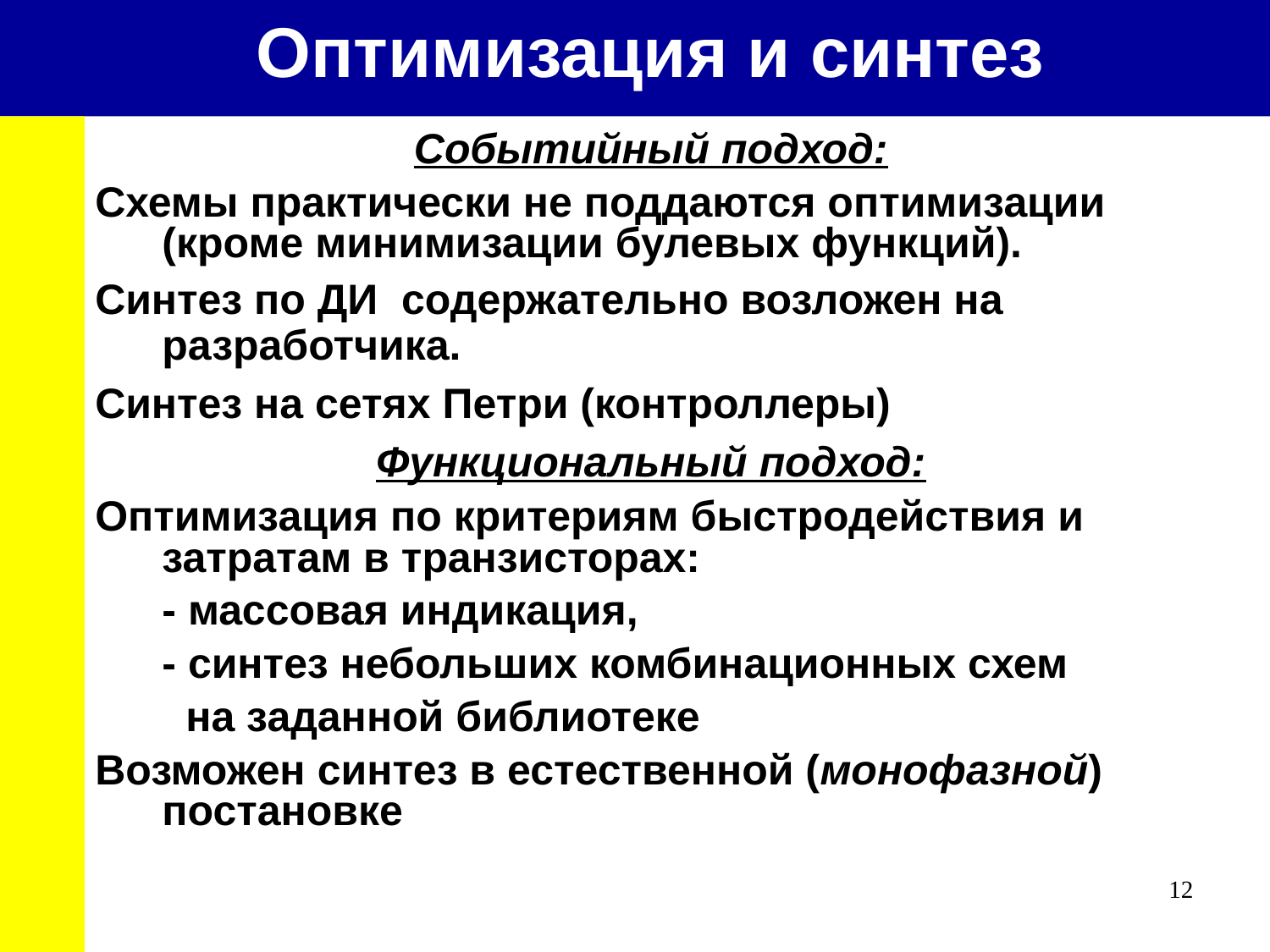

Оптимизация и синтез
Событийный подход:
Схемы практически не поддаются оптимизации (кроме минимизации булевых функций).
Синтез по ДИ  содержательно возложен на разработчика.
Синтез на сетях Петри (контроллеры)
Функциональный подход:
Оптимизация по критериям быстродействия и затратам в транзисторах:
	- массовая индикация,
	- синтез небольших комбинационных схем
	  на заданной библиотеке
Возможен синтез в естественной (монофазной) постановке
12